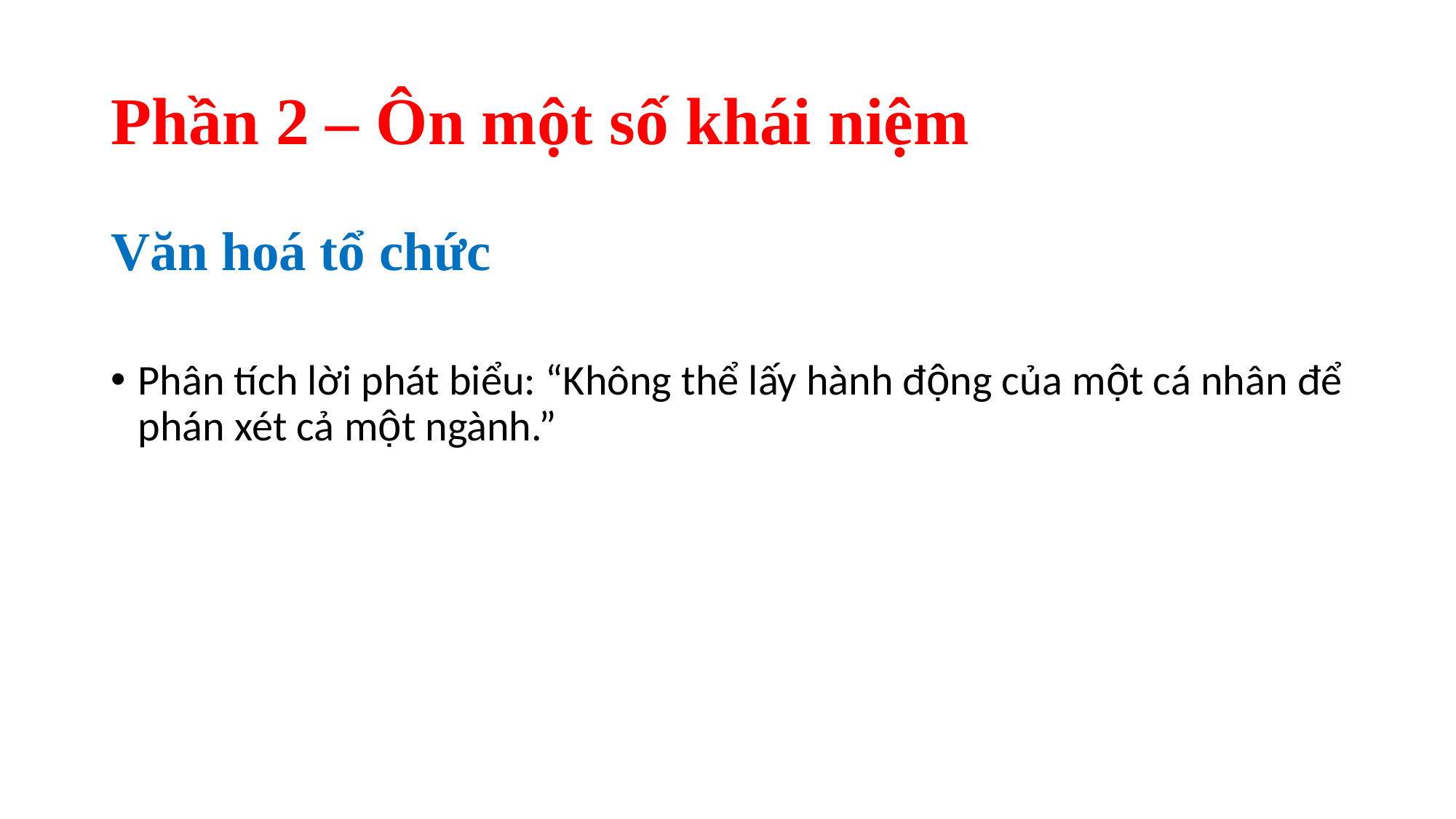

# Phần 2 – Ôn một số khái niệm
Văn hoá tổ chức

Phân tích lời phát biểu: “Không thể lấy hành động của một cá nhân để phán xét cả một ngành.”